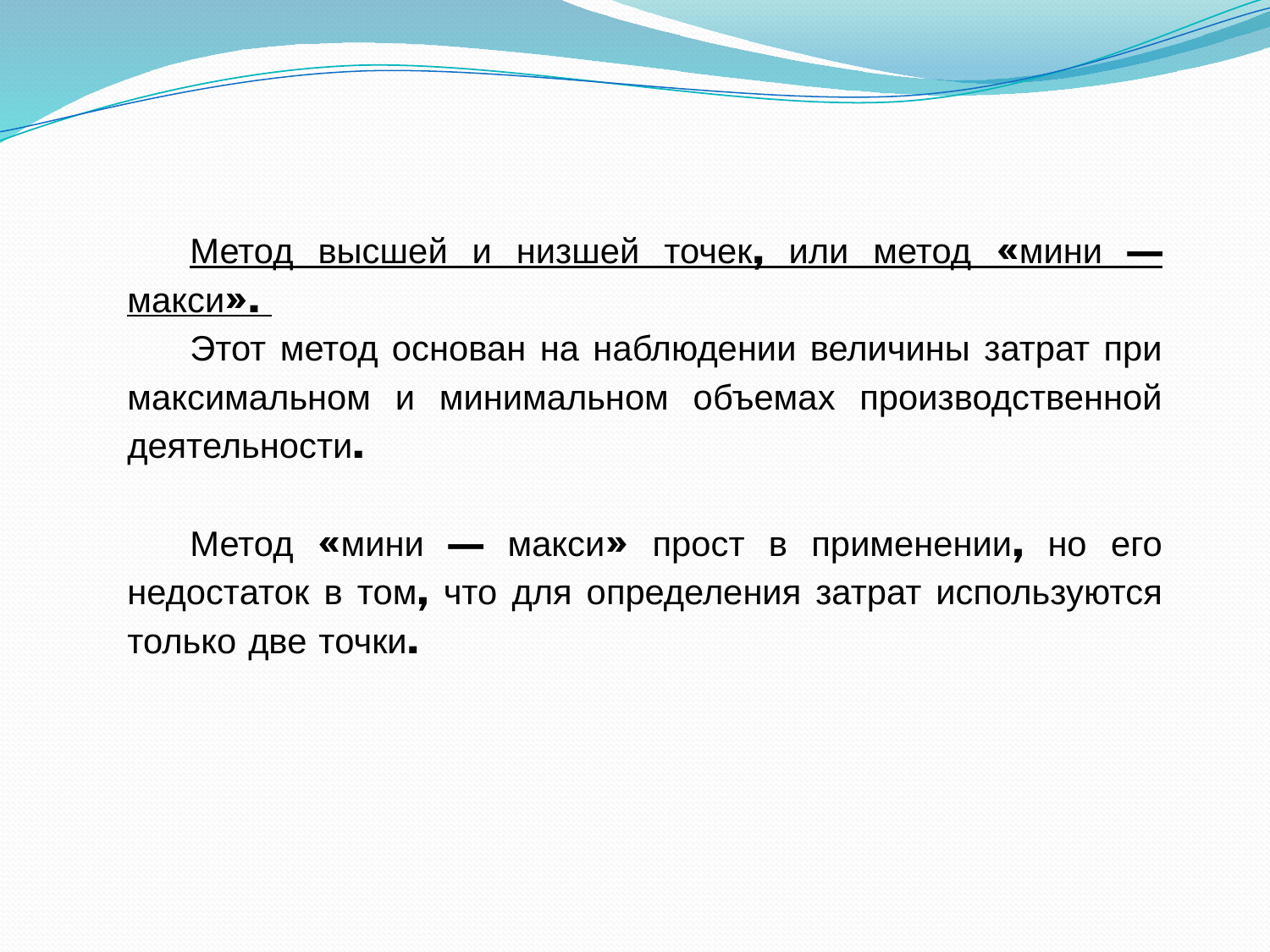

Метод высшей и низшей точек, или метод «мини — макси».
Этот метод основан на наблюдении величины затрат при максимальном и минимальном объемах производственной деятельности.

Метод «мини — макси» прост в применении, но его недостаток в том, что для определения затрат используются только две точки.